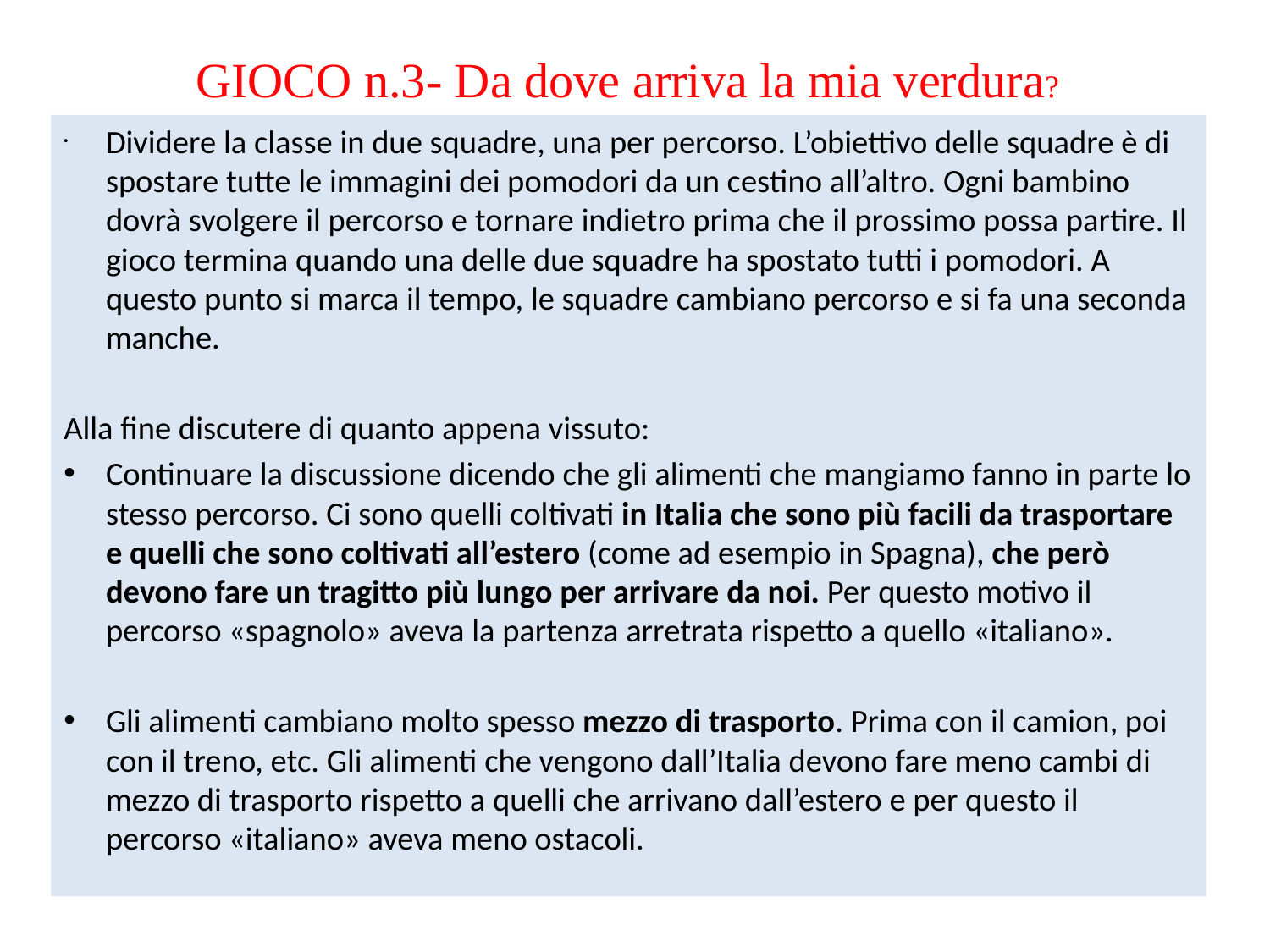

GIOCO n.3- Da dove arriva la mia verdura?
 Dividere la classe in due squadre, una per percorso. L’obiettivo delle squadre è di spostare tutte le immagini dei pomodori da un cestino all’altro. Ogni bambino dovrà svolgere il percorso e tornare indietro prima che il prossimo possa partire. Il gioco termina quando una delle due squadre ha spostato tutti i pomodori. A questo punto si marca il tempo, le squadre cambiano percorso e si fa una seconda manche.

Alla fine discutere di quanto appena vissuto:
Continuare la discussione dicendo che gli alimenti che mangiamo fanno in parte lo stesso percorso. Ci sono quelli coltivati in Italia che sono più facili da trasportare e quelli che sono coltivati all’estero (come ad esempio in Spagna), che però devono fare un tragitto più lungo per arrivare da noi. Per questo motivo il percorso «spagnolo» aveva la partenza arretrata rispetto a quello «italiano».

Gli alimenti cambiano molto spesso mezzo di trasporto. Prima con il camion, poi con il treno, etc. Gli alimenti che vengono dall’Italia devono fare meno cambi di mezzo di trasporto rispetto a quelli che arrivano dall’estero e per questo il percorso «italiano» aveva meno ostacoli.